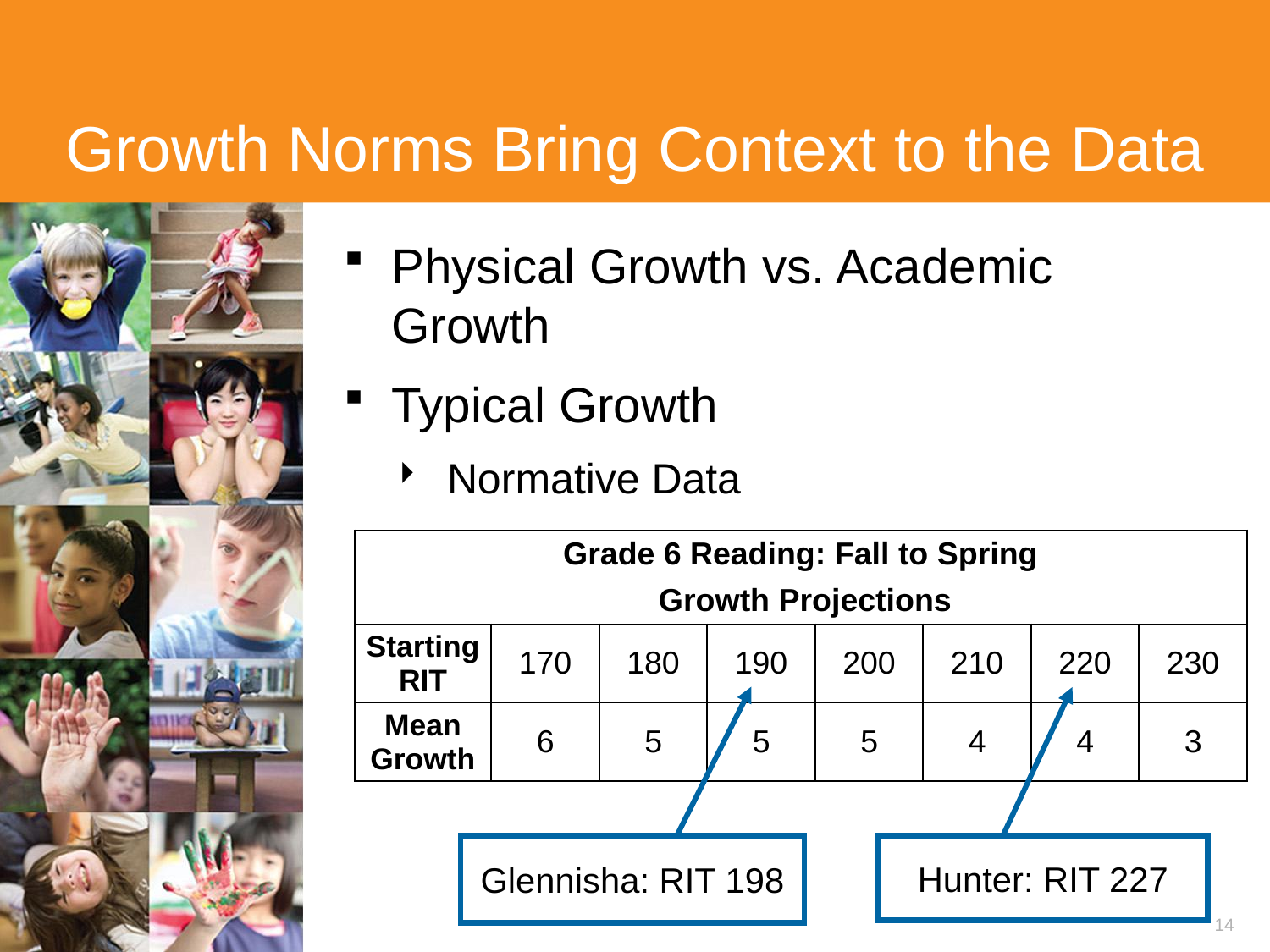

# Growth Norms Bring Context to the Data
Physical Growth vs. Academic Growth
Typical Growth
Normative Data
Growth Projections

| Grade 6 Reading: Fall to Spring Growth Projections |  |  |  |  |  |  |  |
| --- | --- | --- | --- | --- | --- | --- | --- |
| Starting RIT | 170 | 180 | 190 | 200 | 210 | 220 | 230 |
| Mean Growth | 6 | 5 | 5 | 5 | 4 | 4 | 3 |
Glennisha: RIT 198
Hunter: RIT 227
14